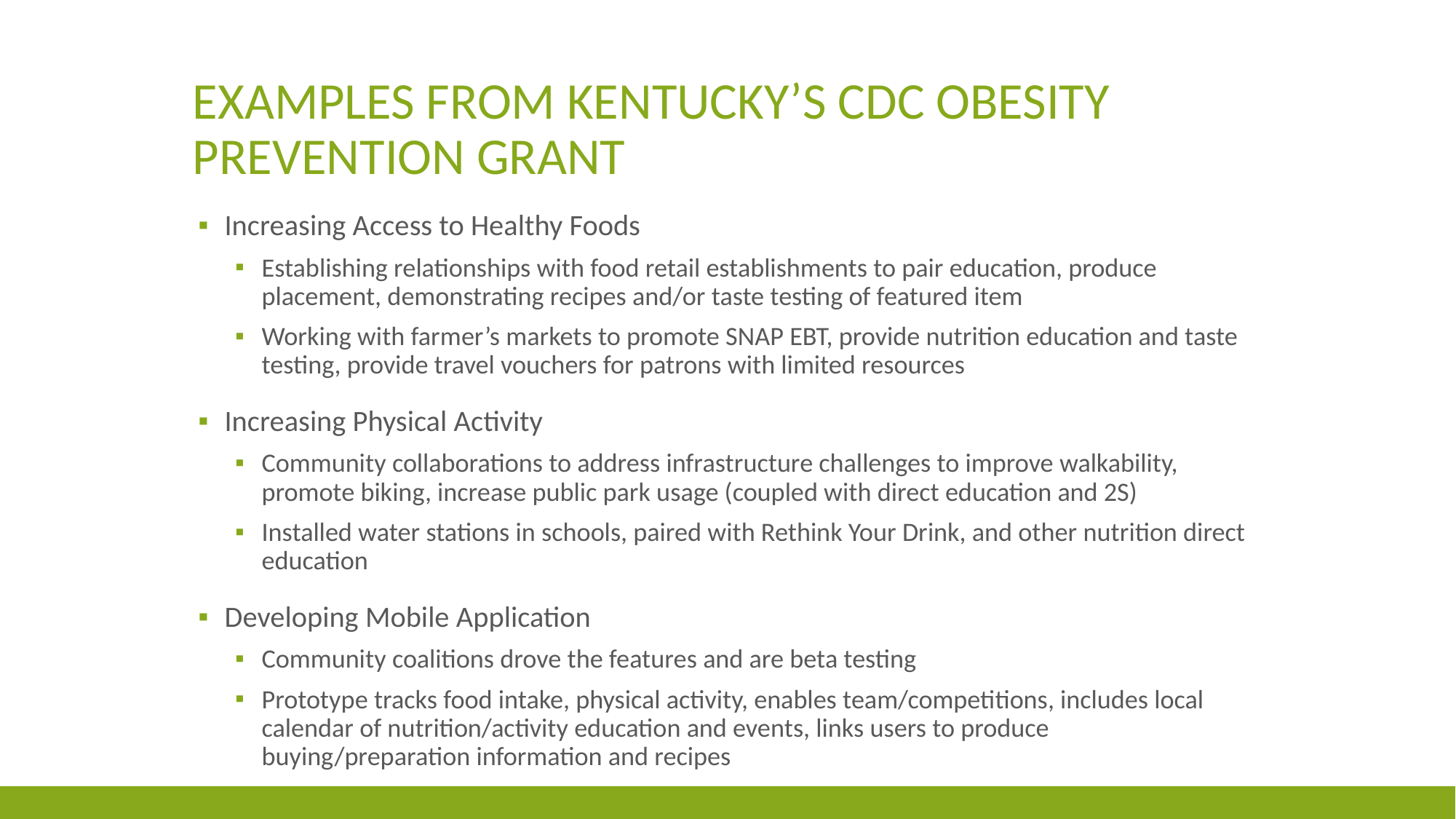

# Examples from Kentucky’s CDC Obesity prevention grant
Increasing Access to Healthy Foods
Establishing relationships with food retail establishments to pair education, produce placement, demonstrating recipes and/or taste testing of featured item
Working with farmer’s markets to promote SNAP EBT, provide nutrition education and taste testing, provide travel vouchers for patrons with limited resources
Increasing Physical Activity
Community collaborations to address infrastructure challenges to improve walkability, promote biking, increase public park usage (coupled with direct education and 2S)
Installed water stations in schools, paired with Rethink Your Drink, and other nutrition direct education
Developing Mobile Application
Community coalitions drove the features and are beta testing
Prototype tracks food intake, physical activity, enables team/competitions, includes local calendar of nutrition/activity education and events, links users to produce buying/preparation information and recipes